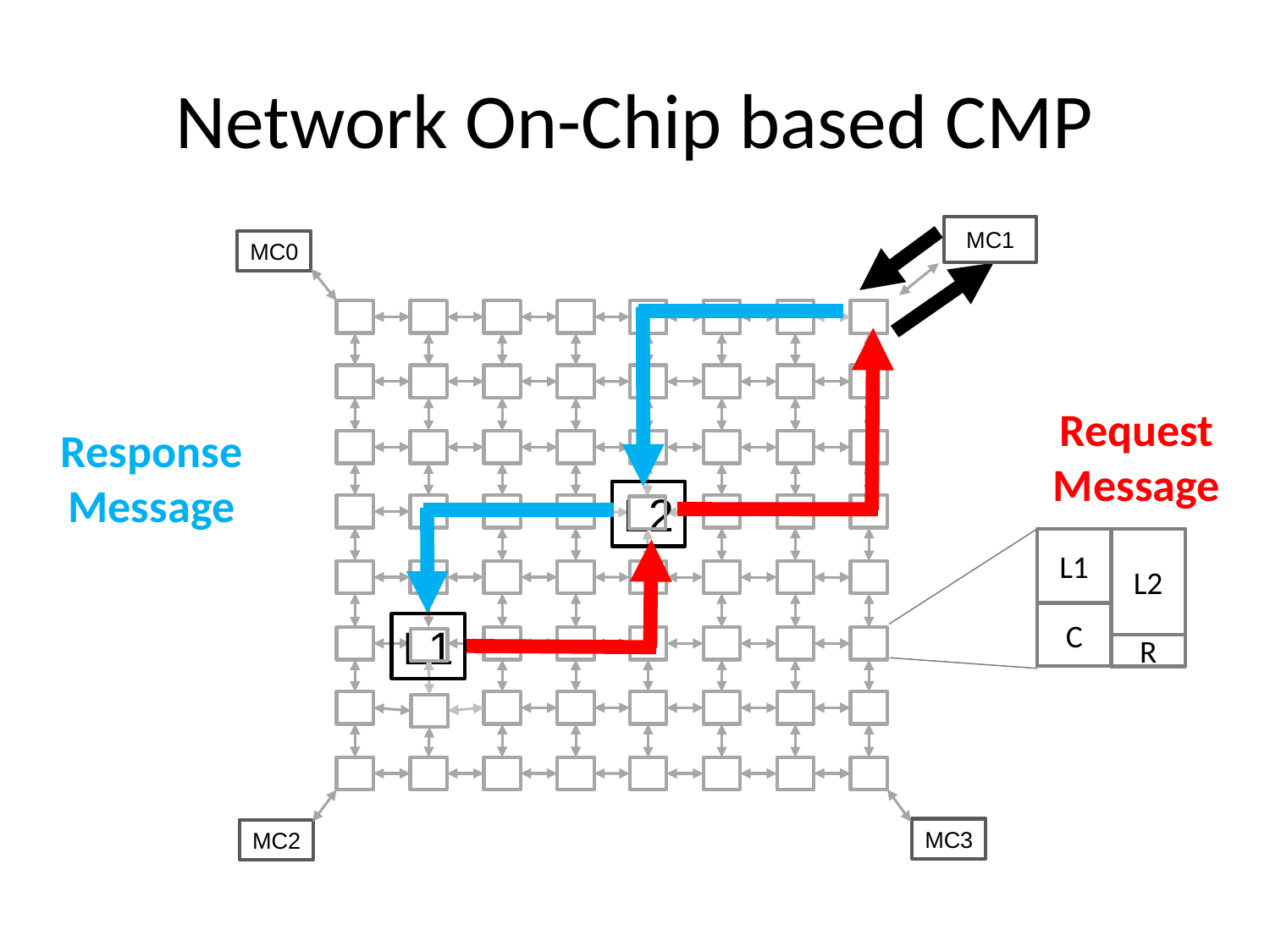

# Network On-Chip based CMP
MC1
MC0

MC3
MC2
Request
Message
Response
Message
L2

L1
L2
C
L1

R